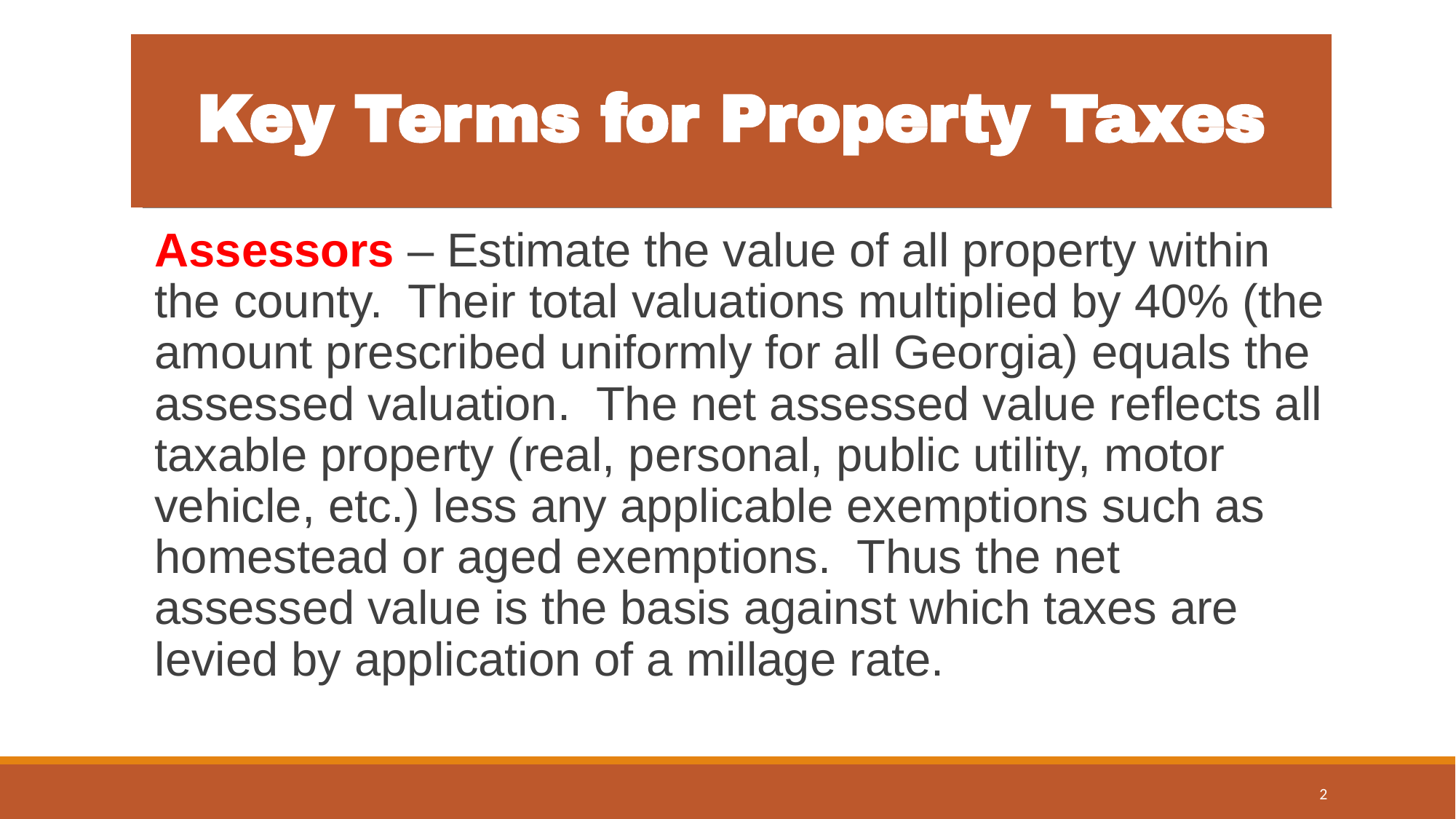

# Key Terms for Property Taxes
Assessors – Estimate the value of all property within the county.  Their total valuations multiplied by 40% (the amount prescribed uniformly for all Georgia) equals the assessed valuation.  The net assessed value reflects all taxable property (real, personal, public utility, motor vehicle, etc.) less any applicable exemptions such as homestead or aged exemptions.  Thus the net assessed value is the basis against which taxes are levied by application of a millage rate.
2